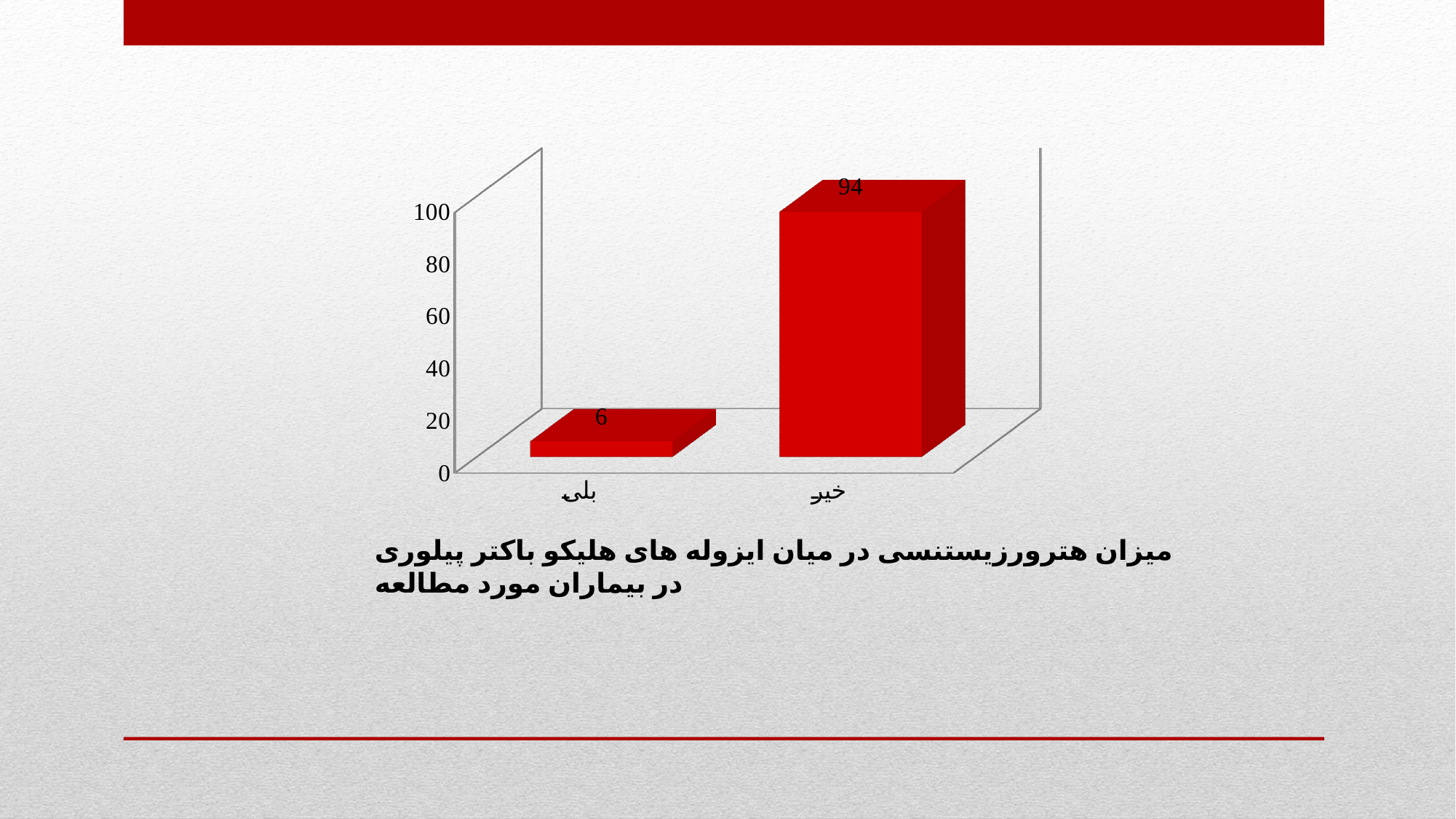

[unsupported chart]

میزان هترورزیستنسی در میان ایزوله های هلیکو باکتر پیلوری در بیماران مورد مطالعه